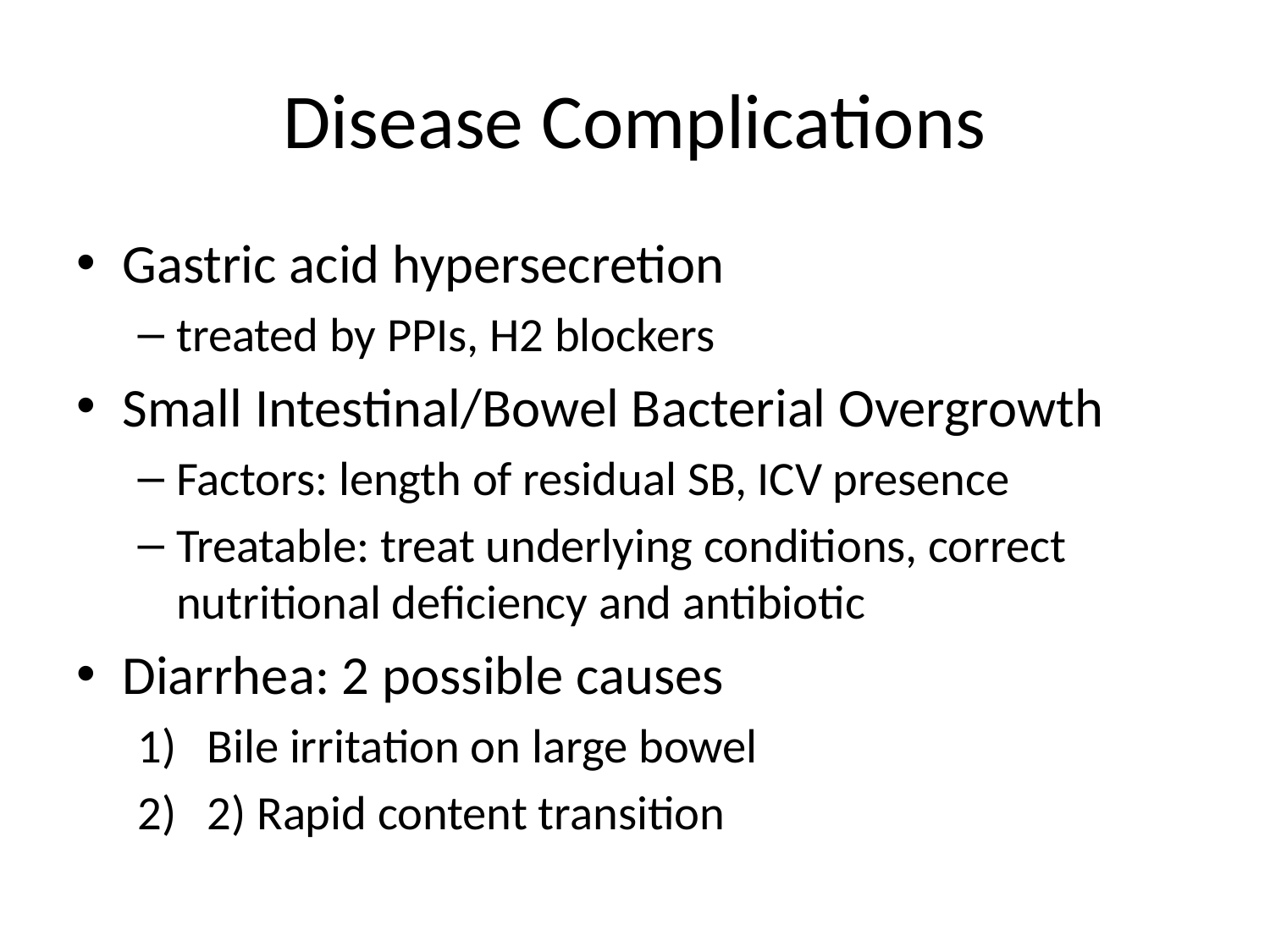

# Disease Complications
Gastric acid hypersecretion
treated by PPIs, H2 blockers
Small Intestinal/Bowel Bacterial Overgrowth
Factors: length of residual SB, ICV presence
Treatable: treat underlying conditions, correct nutritional deficiency and antibiotic
Diarrhea: 2 possible causes
Bile irritation on large bowel
2) Rapid content transition